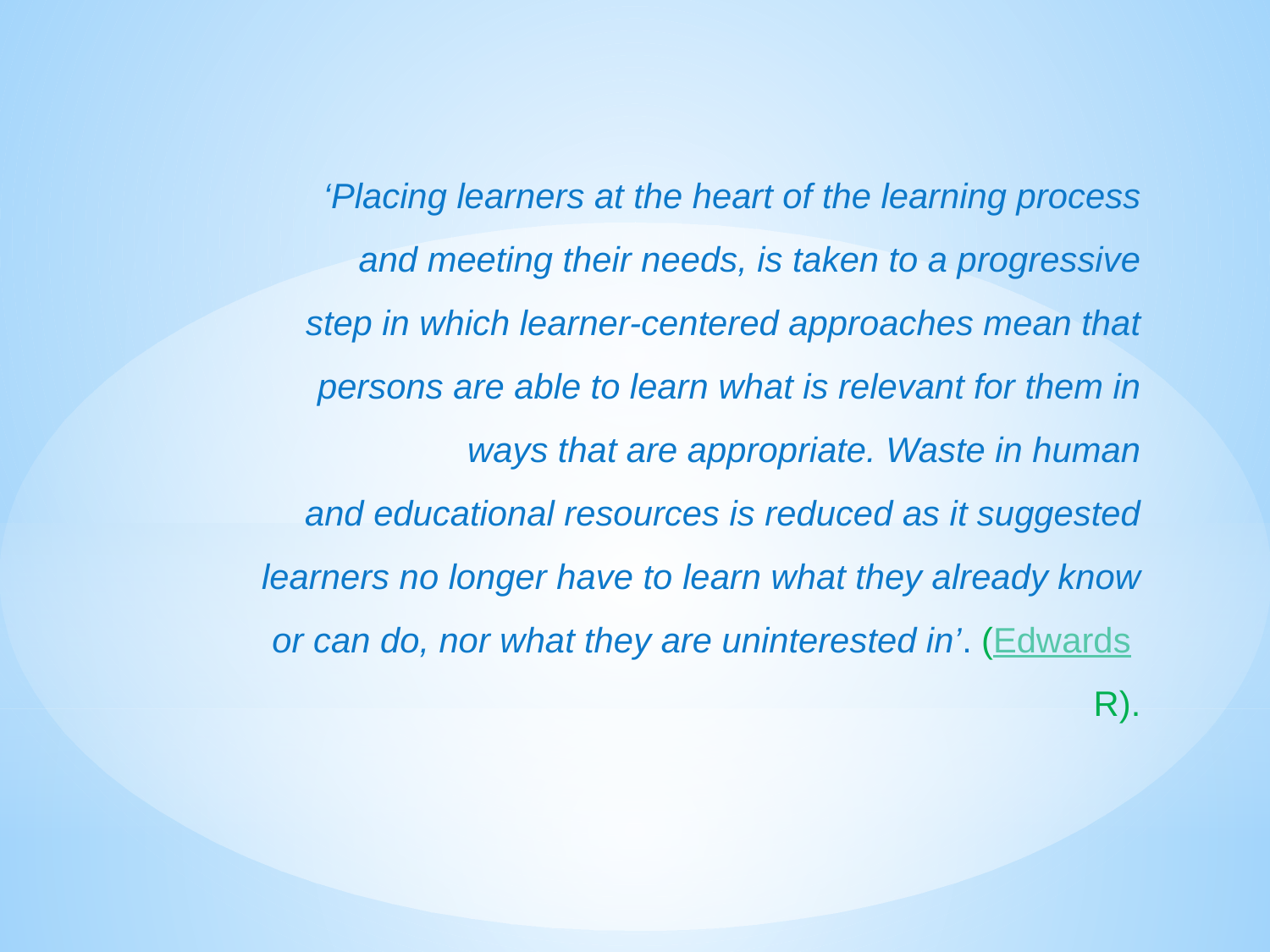

# ‘Placing learners at the heart of the learning process and meeting their needs, is taken to a progressive step in which learner-centered approaches mean that persons are able to learn what is relevant for them in ways that are appropriate. Waste in human and educational resources is reduced as it suggested learners no longer have to learn what they already know or can do, nor what they are uninterested in’. (Edwards  R).